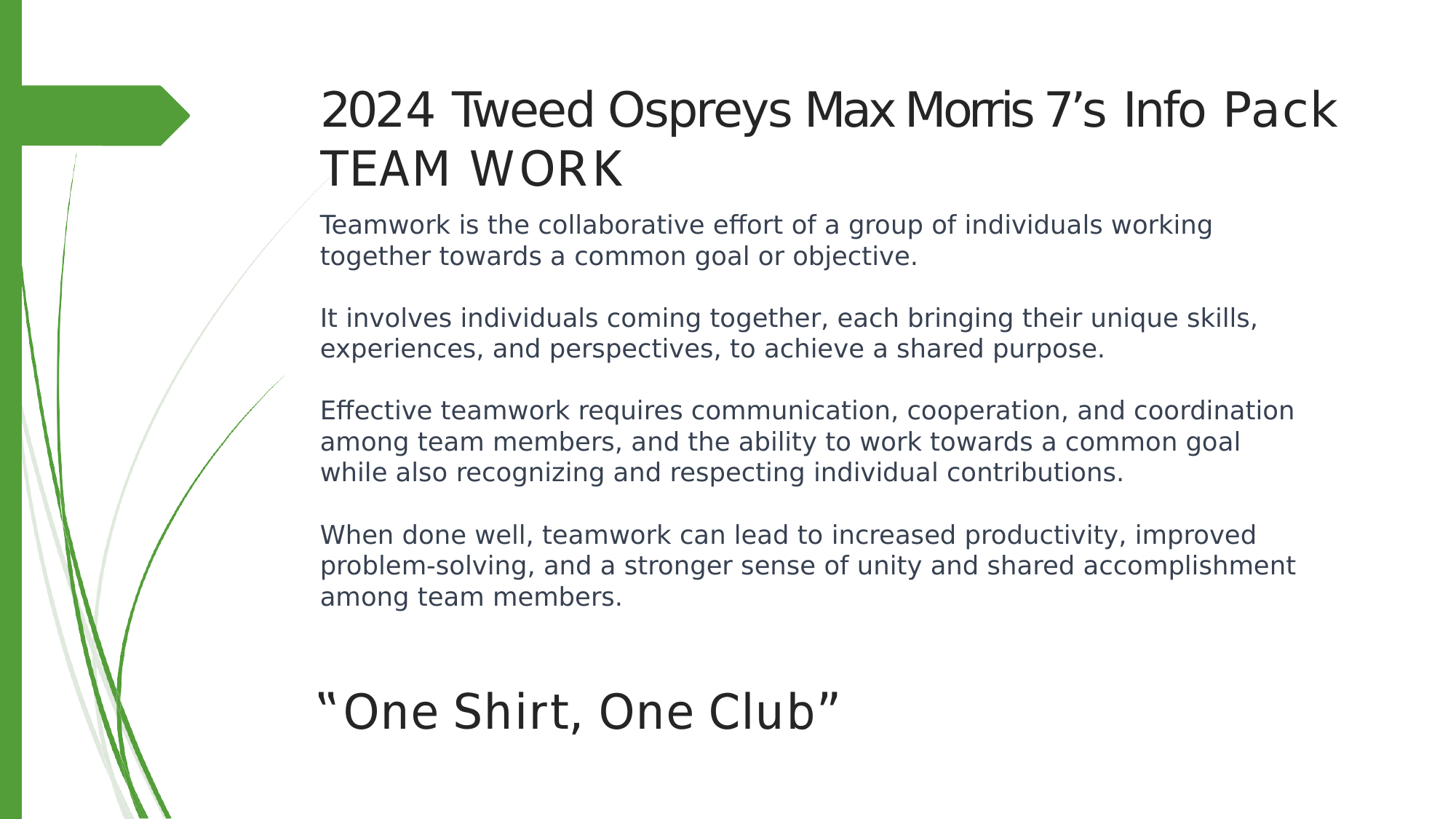

# 2024 Tweed Ospreys Max Morris 7’s Info Pack
TEAM WORK
Teamwork is the collaborative effort of a group of individuals working together towards a common goal or objective.

It involves individuals coming together, each bringing their unique skills, experiences, and perspectives, to achieve a shared purpose.

Effective teamwork requires communication, cooperation, and coordination among team members, and the ability to work towards a common goal while also recognizing and respecting individual contributions.

When done well, teamwork can lead to increased productivity, improved problem-solving, and a stronger sense of unity and shared accomplishment among team members.
“One Shirt, One Club”